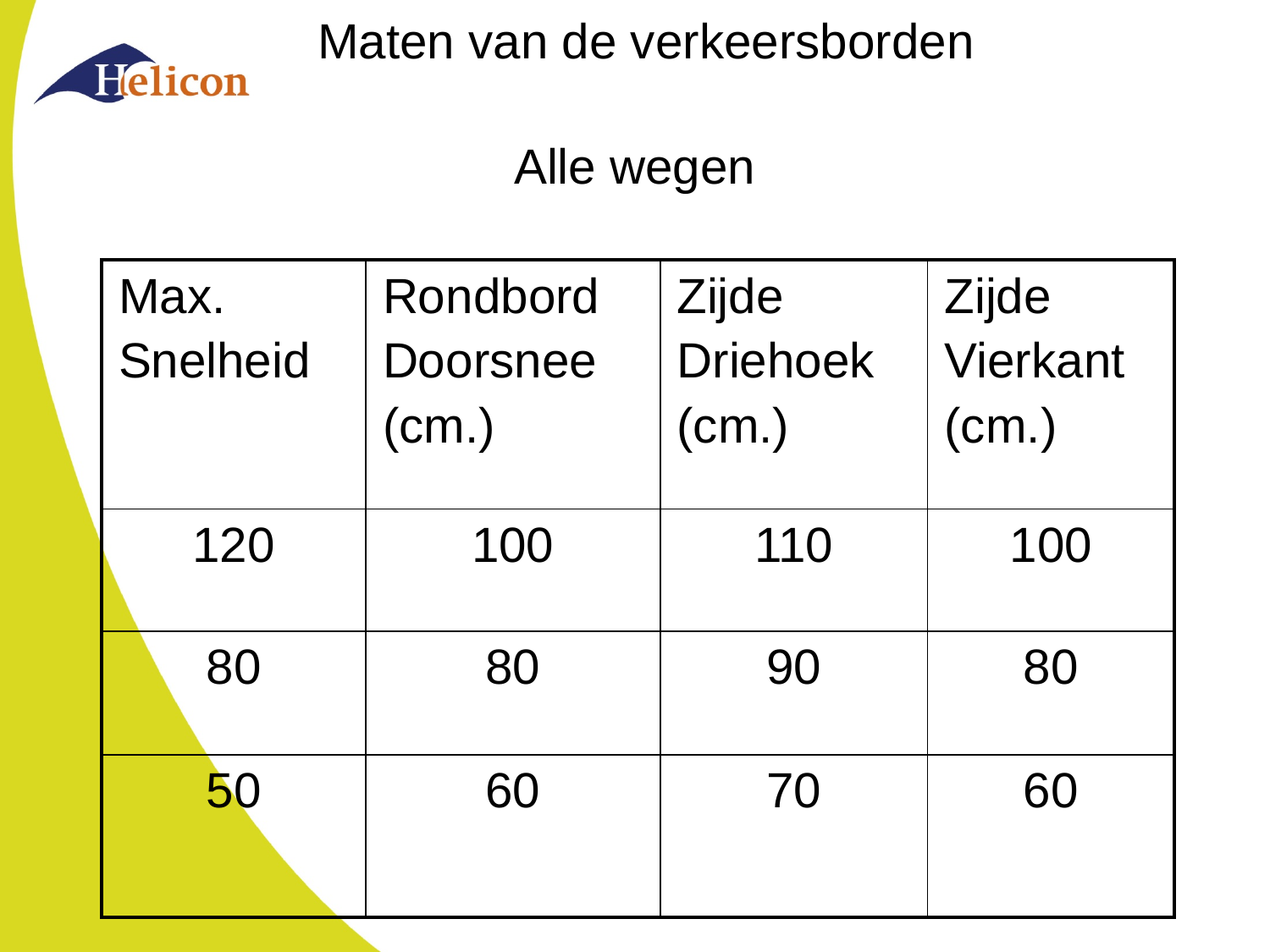

Maten van de verkeersborden

# Alle wegen
| Max. Snelheid | Rondbord Doorsnee (cm.) | Zijde Driehoek (cm.) | Zijde Vierkant (cm.) |
| --- | --- | --- | --- |
| 120 | 100 | 110 | 100 |
| 80 | 80 | 90 | 80 |
| 50 | 60 | 70 | 60 |